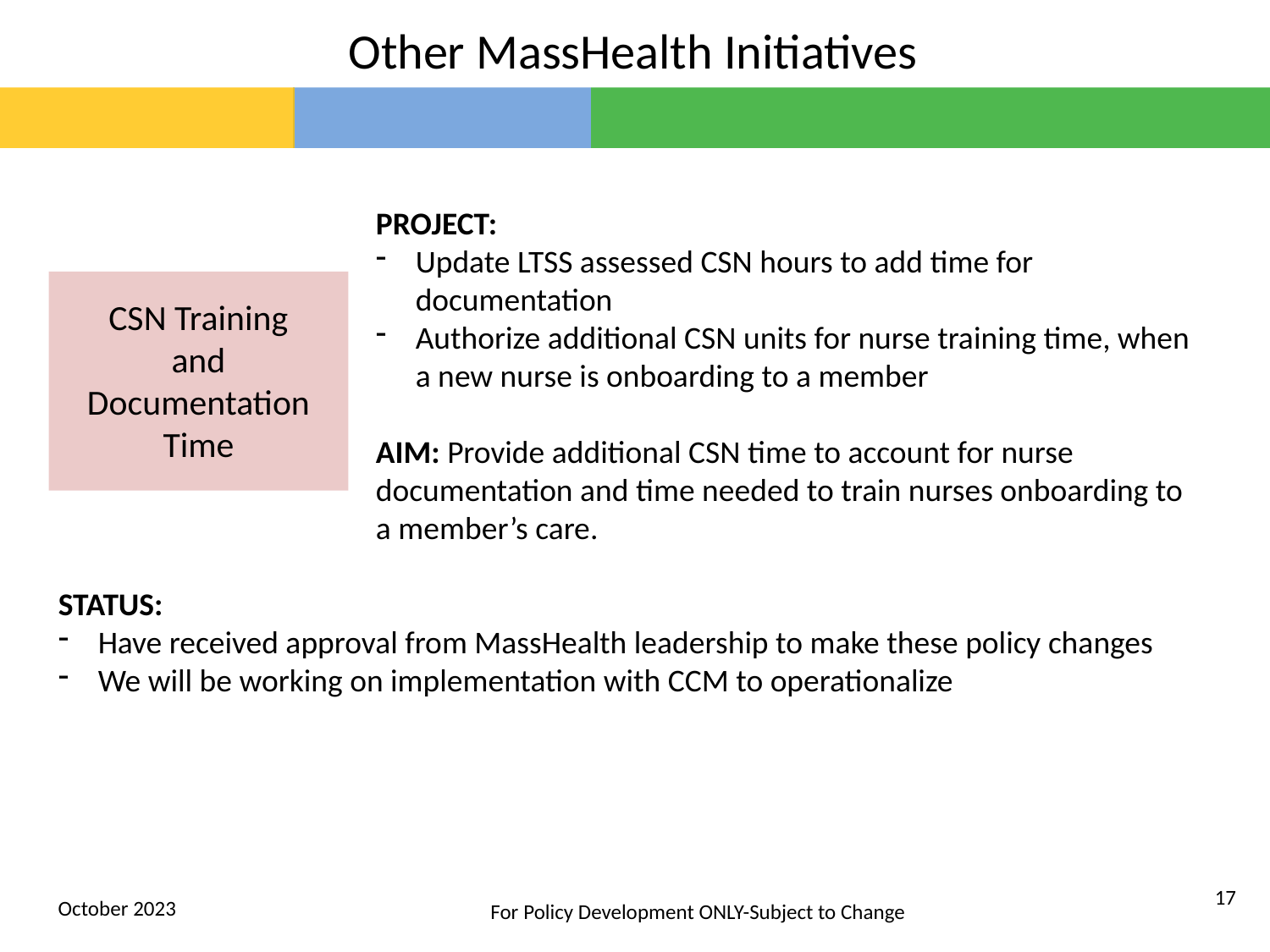

Other MassHealth Initiatives

PROJECT:
Update LTSS assessed CSN hours to add time for documentation
Authorize additional CSN units for nurse training time, when a new nurse is onboarding to a member

AIM: Provide additional CSN time to account for nurse documentation and time needed to train nurses onboarding to a member’s care.

STATUS:
Have received approval from MassHealth leadership to make these policy changes
We will be working on implementation with CCM to operationalize

CSN Training and Documentation Time
17
October 2023
For Policy Development ONLY-Subject to Change